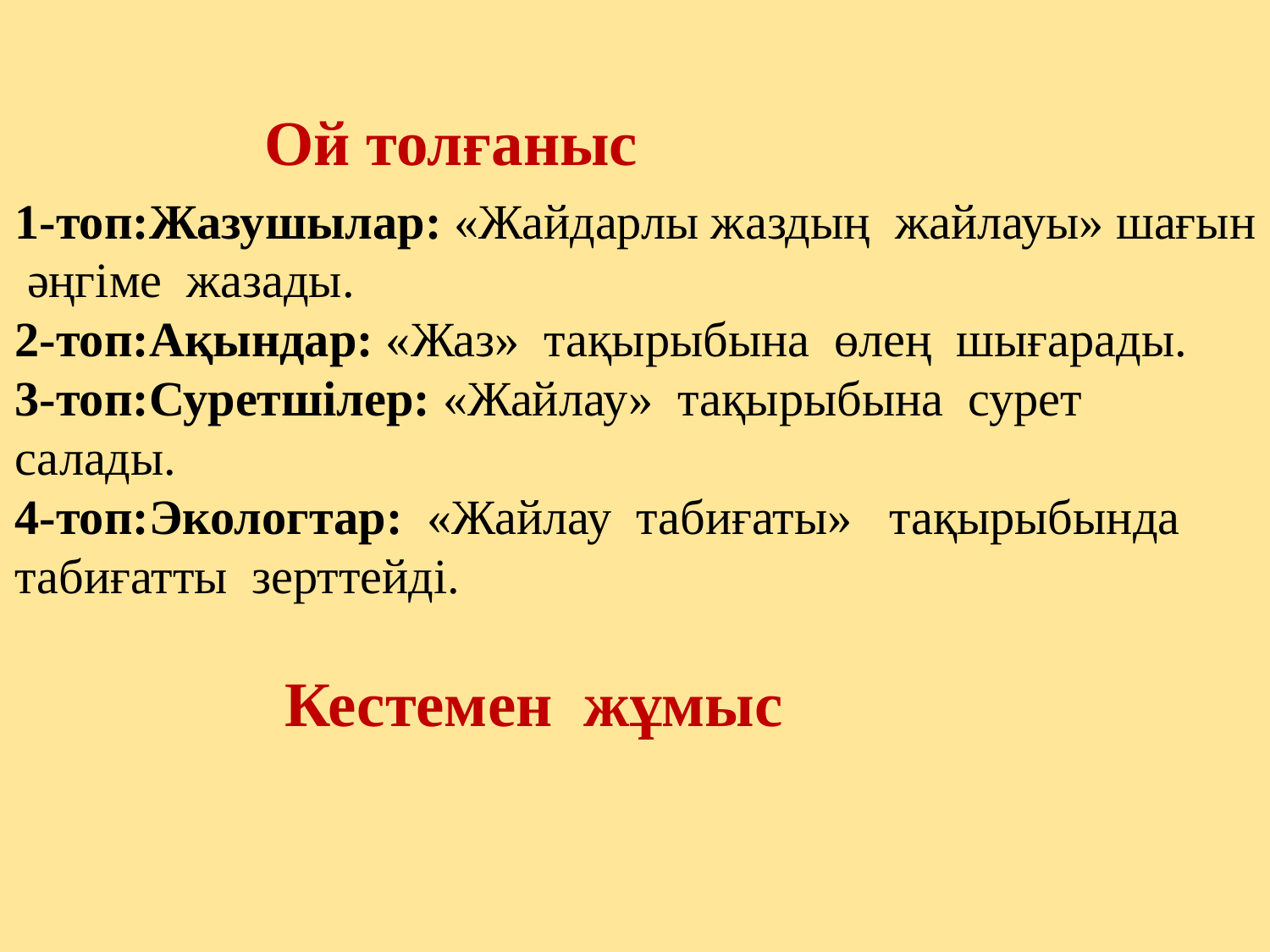

Ой толғаныс
1-топ:Жазушылар: «Жайдарлы жаздың  жайлауы» шағын  әңгіме  жазады.
2-топ:Ақындар: «Жаз»  тақырыбына  өлең  шығарады.
3-топ:Суретшілер: «Жайлау»  тақырыбына  сурет  салады.
4-топ:Экологтар:  «Жайлау  табиғаты»   тақырыбында  табиғатты  зерттейді.

                 Кестемен  жұмыс